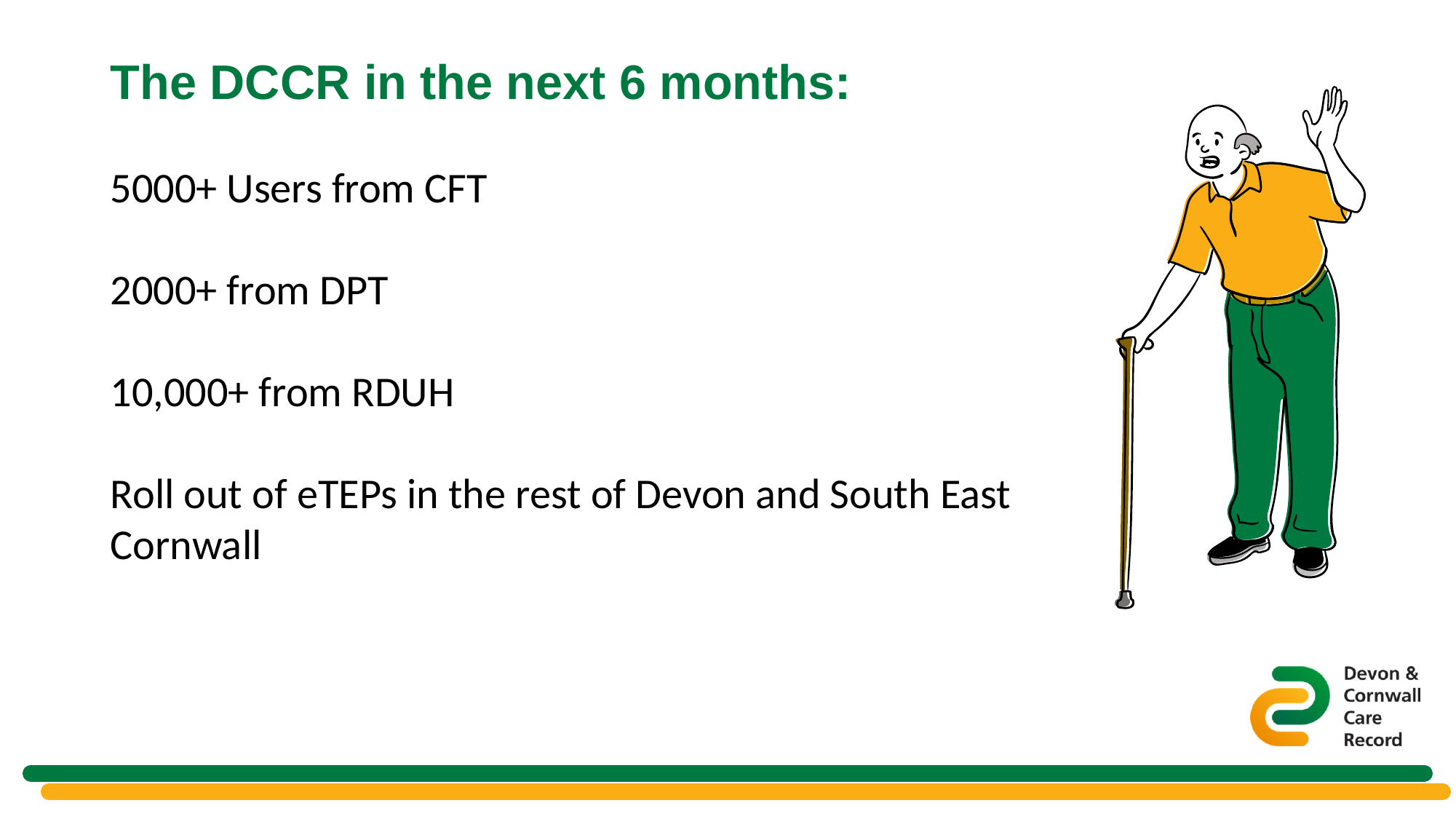

The DCCR in the next 6 months:

5000+ Users from CFT

2000+ from DPT

10,000+ from RDUH

Roll out of eTEPs in the rest of Devon and South East
Cornwall